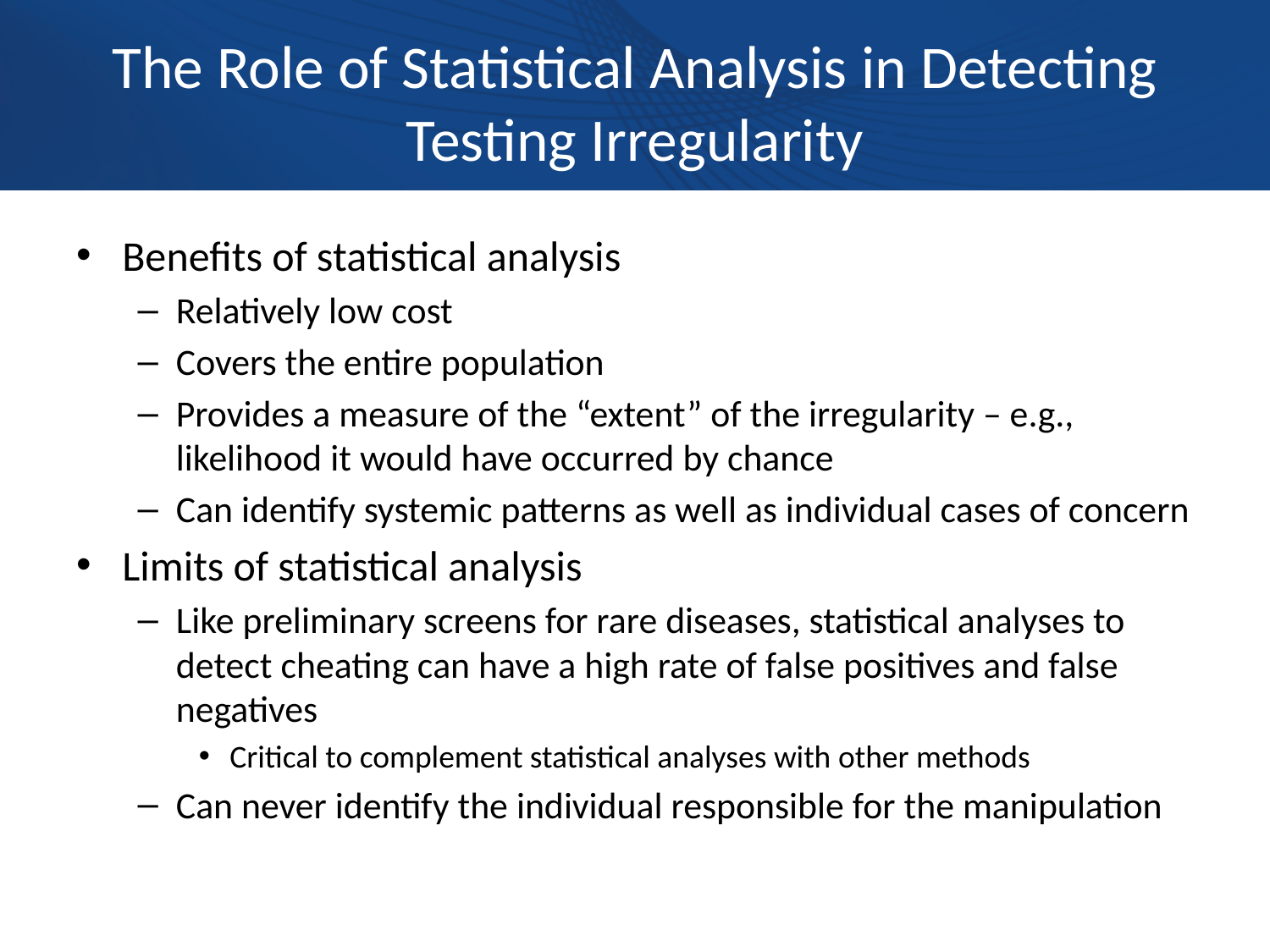

# The Role of Statistical Analysis in Detecting Testing Irregularity
Benefits of statistical analysis
Relatively low cost
Covers the entire population
Provides a measure of the “extent” of the irregularity – e.g., likelihood it would have occurred by chance
Can identify systemic patterns as well as individual cases of concern
Limits of statistical analysis
Like preliminary screens for rare diseases, statistical analyses to detect cheating can have a high rate of false positives and false negatives
Critical to complement statistical analyses with other methods
Can never identify the individual responsible for the manipulation